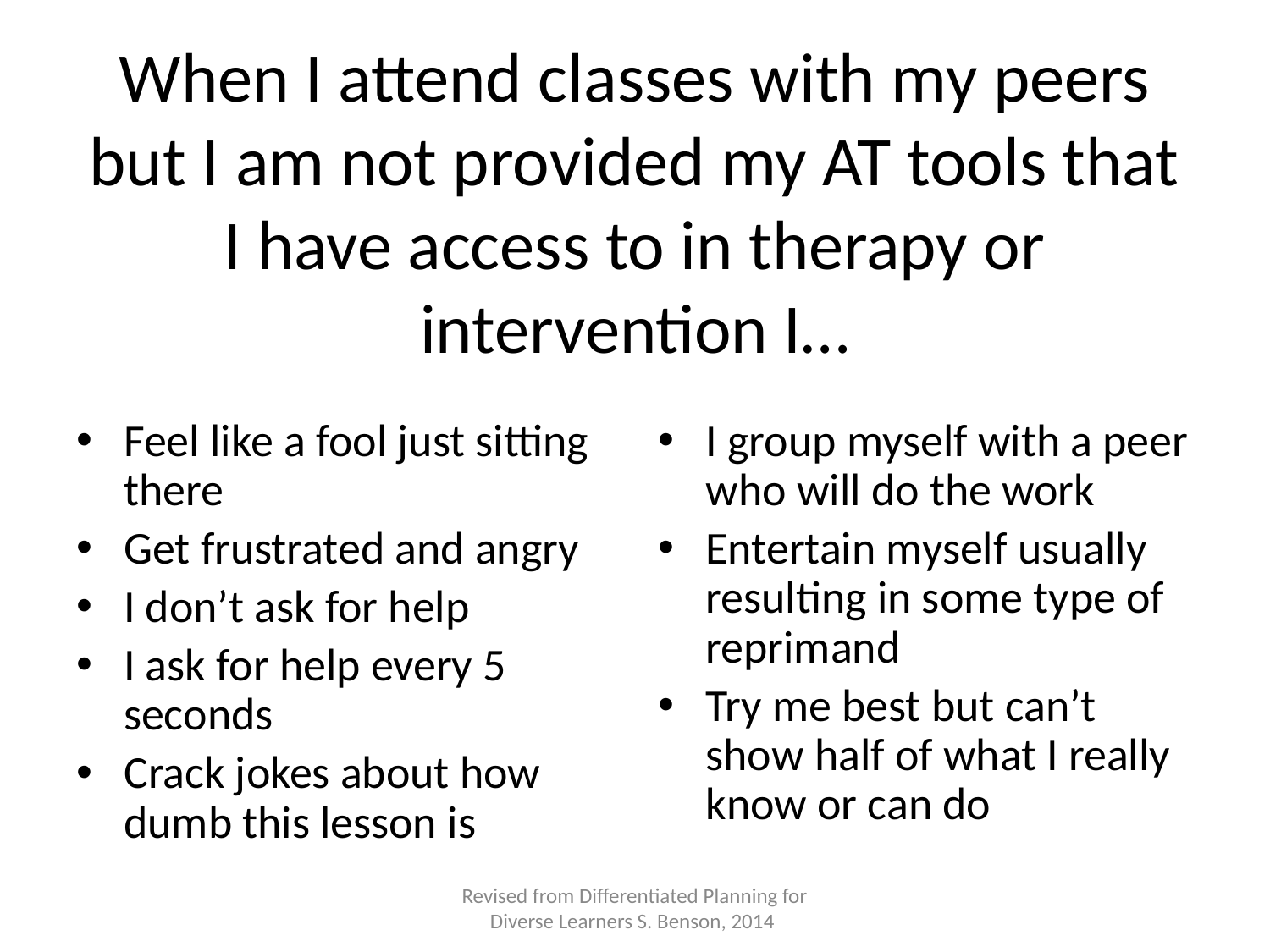

# When I attend classes with my peers but I am not provided my AT tools that I have access to in therapy or intervention I…
Feel like a fool just sitting there
Get frustrated and angry
I don’t ask for help
I ask for help every 5 seconds
Crack jokes about how dumb this lesson is
I group myself with a peer who will do the work
Entertain myself usually resulting in some type of reprimand
Try me best but can’t show half of what I really know or can do
Revised from Differentiated Planning for Diverse Learners S. Benson, 2014